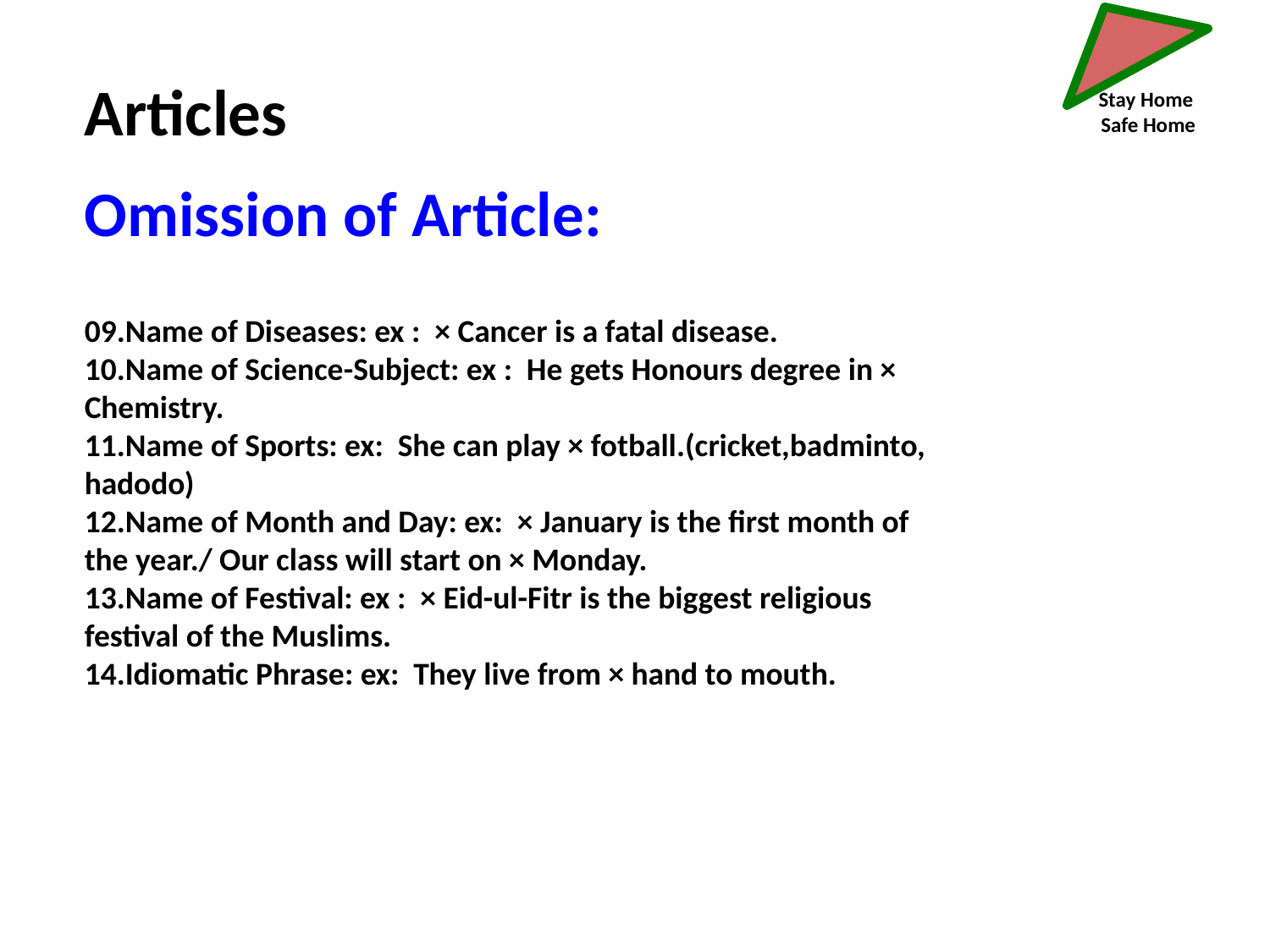

Articles
Stay Home
 Safe Home
Omission of Article:
09.Name of Diseases: ex :  × Cancer is a fatal disease.
10.Name of Science-Subject: ex :  He gets Honours degree in × Chemistry.
11.Name of Sports: ex:  She can play × fotball.(cricket,badminto, hadodo)
12.Name of Month and Day: ex:  × January is the first month of the year./ Our class will start on × Monday.
13.Name of Festival: ex :  × Eid-ul-Fitr is the biggest religious festival of the Muslims.
14.Idiomatic Phrase: ex:  They live from × hand to mouth.